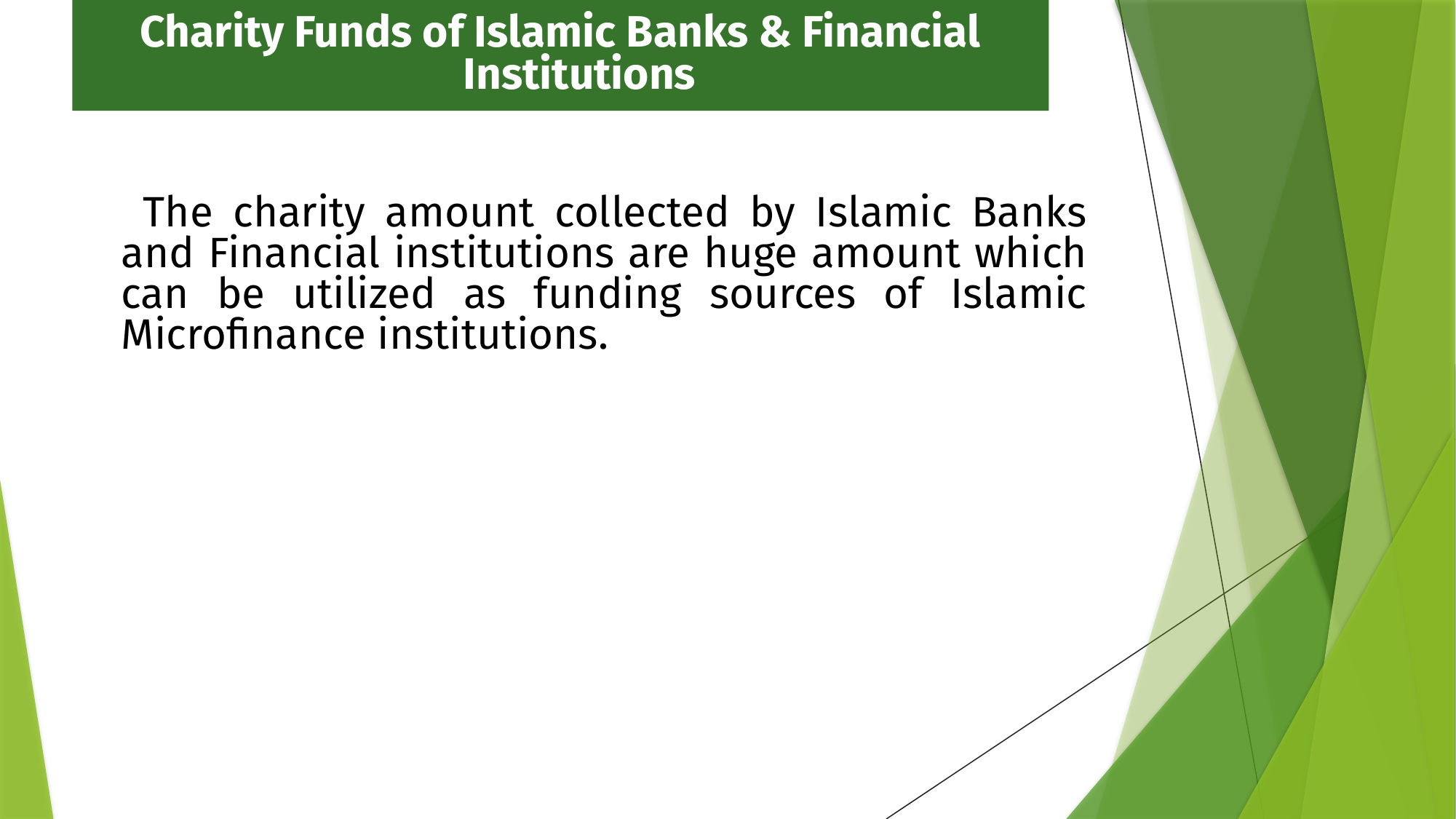

# Charity Funds of Islamic Banks & Financial Institutions

   The charity amount collected by Islamic Banks and Financial institutions are huge amount which can be utilized as funding sources of Islamic Microfinance institutions.